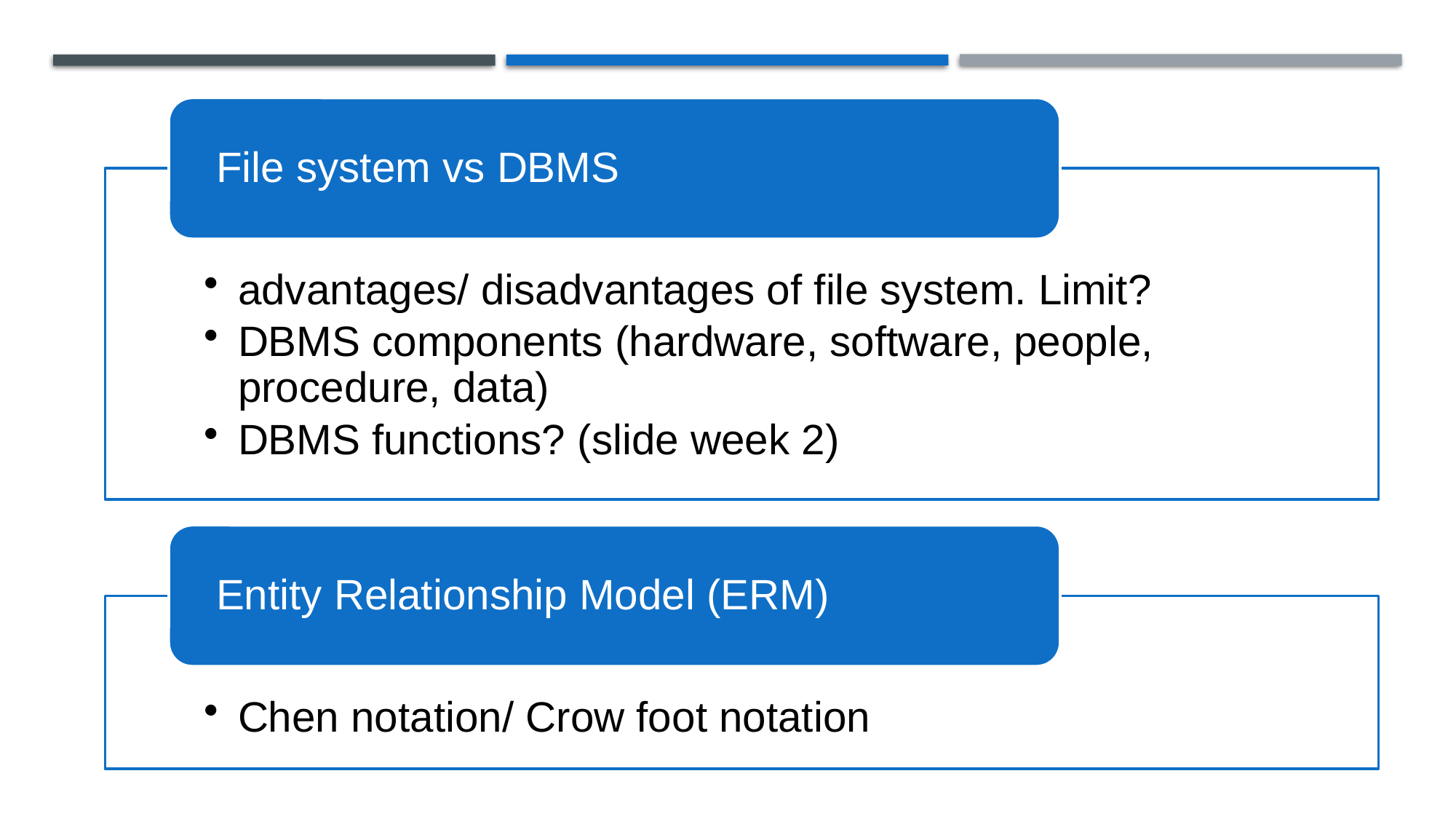

advantages/ disadvantages of file system. Limit?
DBMS components (hardware, software, people, procedure, data)
DBMS functions? (slide week 2)
File system vs DBMS
Chen notation/ Crow foot notation
Entity Relationship Model (ERM)